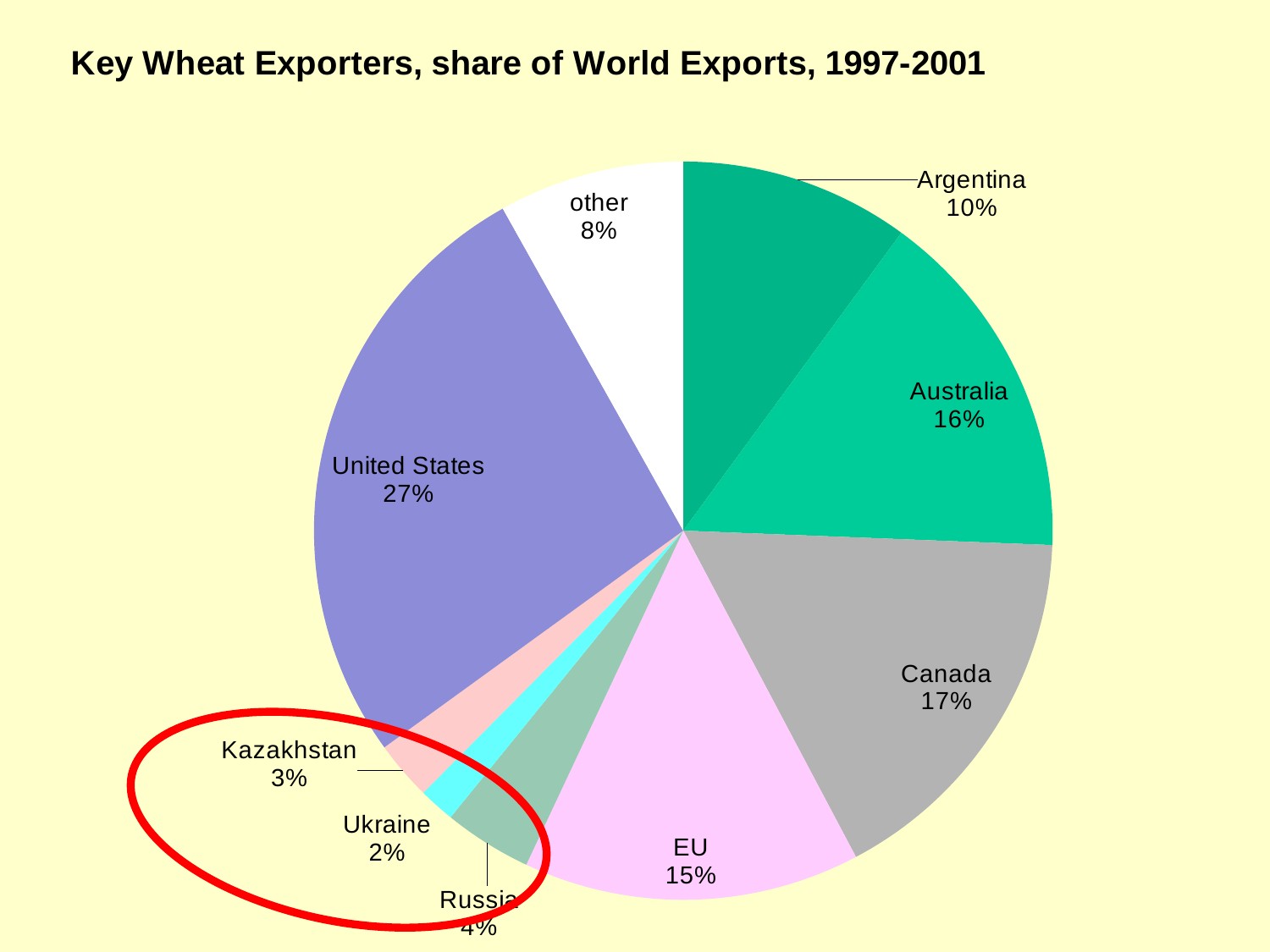

### Chart: Key Wheat Exporters, share of World Exports, 1997-2001

| Category |  |
|---|---|
| Argentina | 0.10052979377919563 |
| Australia | 0.15570810071778596 |
| Canada | 0.16632866203334468 |
| EU | 0.14733773878698178 |
| Russia | 0.03858189966199546 |
| Ukraine | 0.015853936424746494 |
| Kazakhstan | 0.02577949944931829 |
| United States | 0.2685788614181015 |
| other | 0.08130150772853292 |